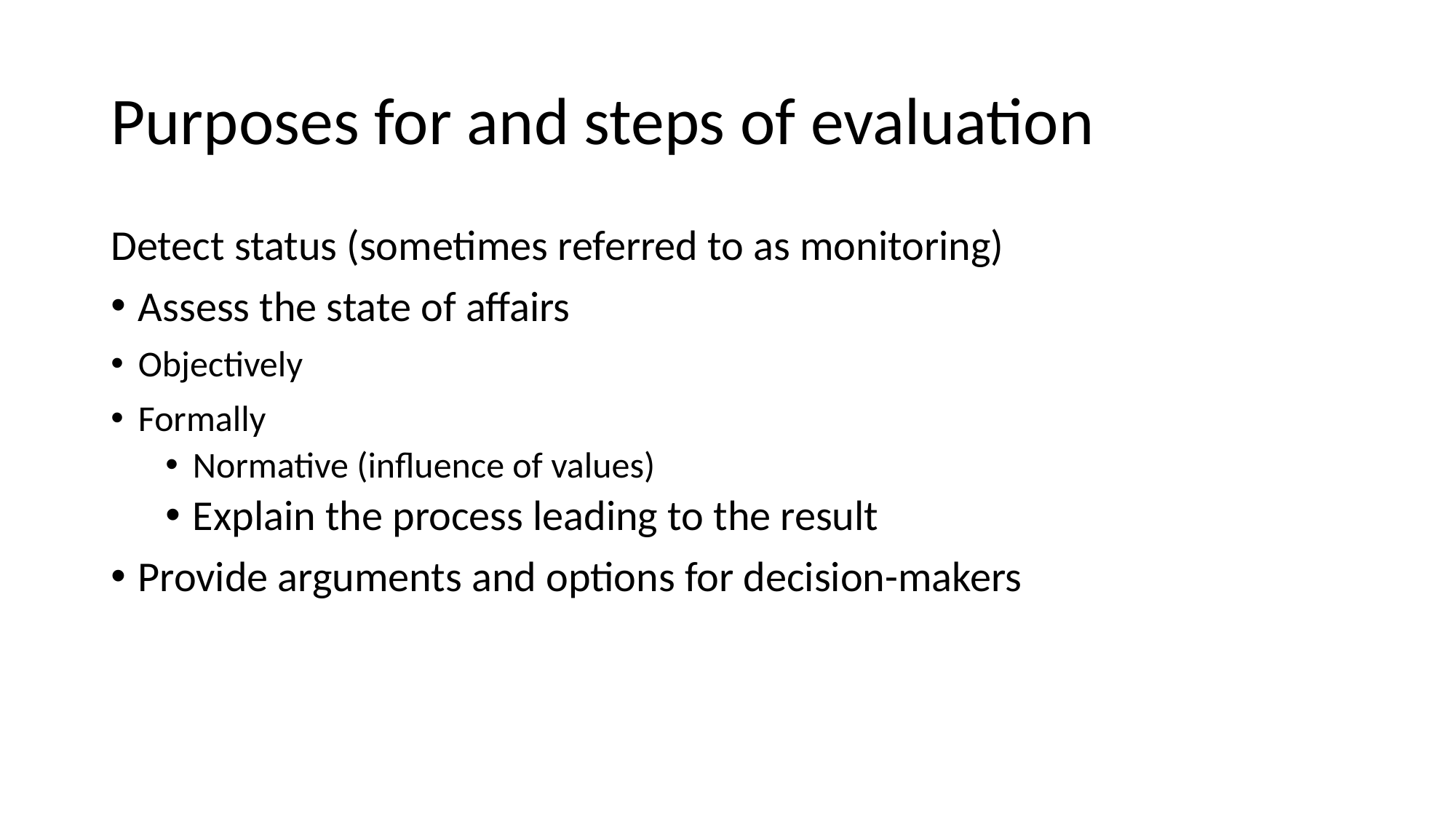

# Purposes for and steps of evaluation
Detect status (sometimes referred to as monitoring)
Assess the state of affairs
Objectively
Formally
Normative (influence of values)
Explain the process leading to the result
Provide arguments and options for decision-makers